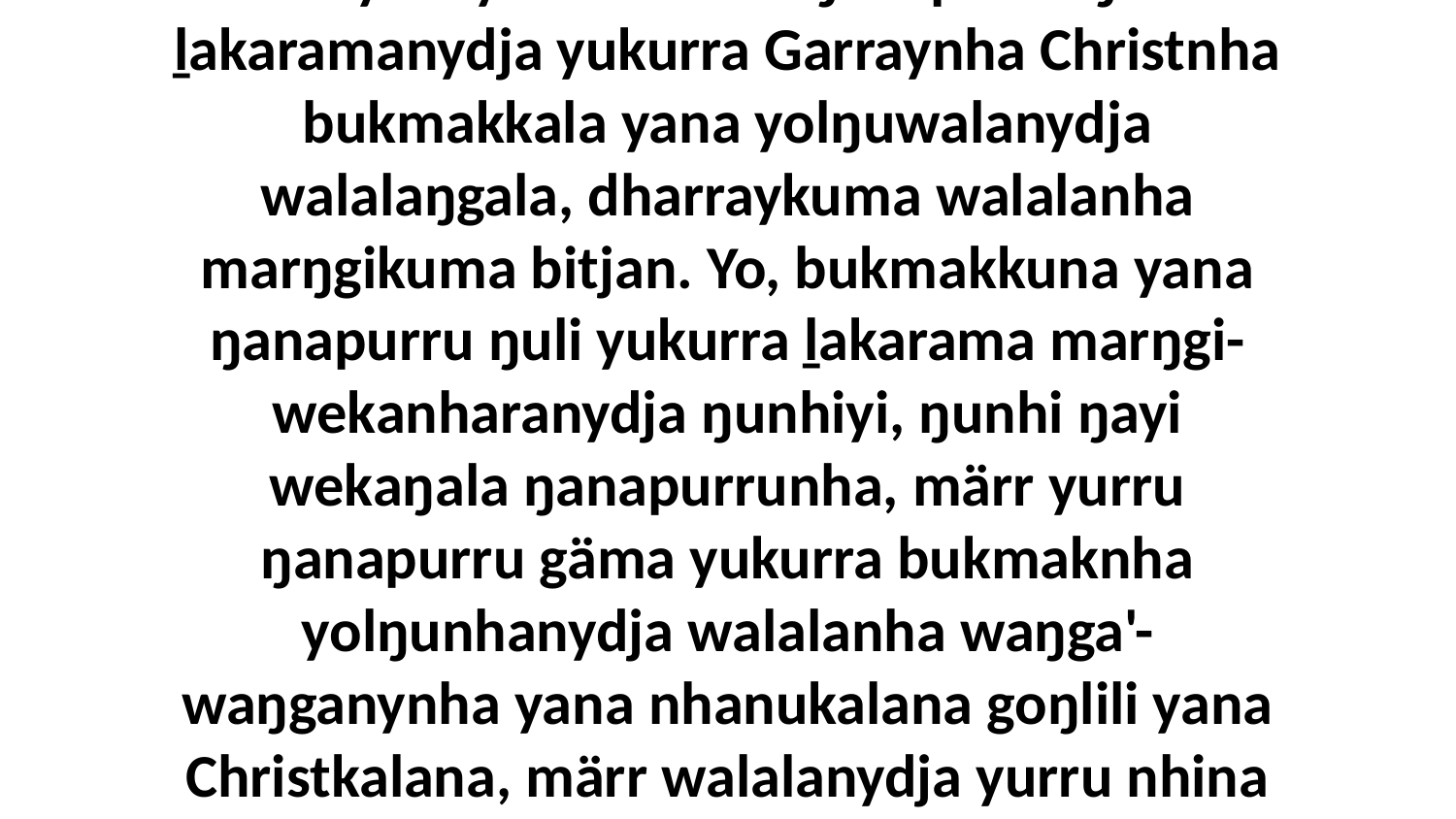

28 Yuwalk dhuwaliyi yulŋunydja, ga dhiyakuyina märrwu ŋanapurru ŋuli ḻakaramanydja yukurra Garraynha Christnha bukmakkala yana yolŋuwalanydja walalaŋgala, dharraykuma walalanha marŋgikuma bitjan. Yo, bukmakkuna yana ŋanapurru ŋuli yukurra ḻakarama marŋgi-wekanharanydja ŋunhiyi, ŋunhi ŋayi wekaŋala ŋanapurrunha, märr yurru ŋanapurru gäma yukurra bukmaknha yolŋunhanydja walalanha waŋga'-waŋganynha yana nhanukalana goŋlili yana Christkalana, märr walalanydja yurru nhina yukurra dhambay-manapanmirri Garraywala Christkalana.